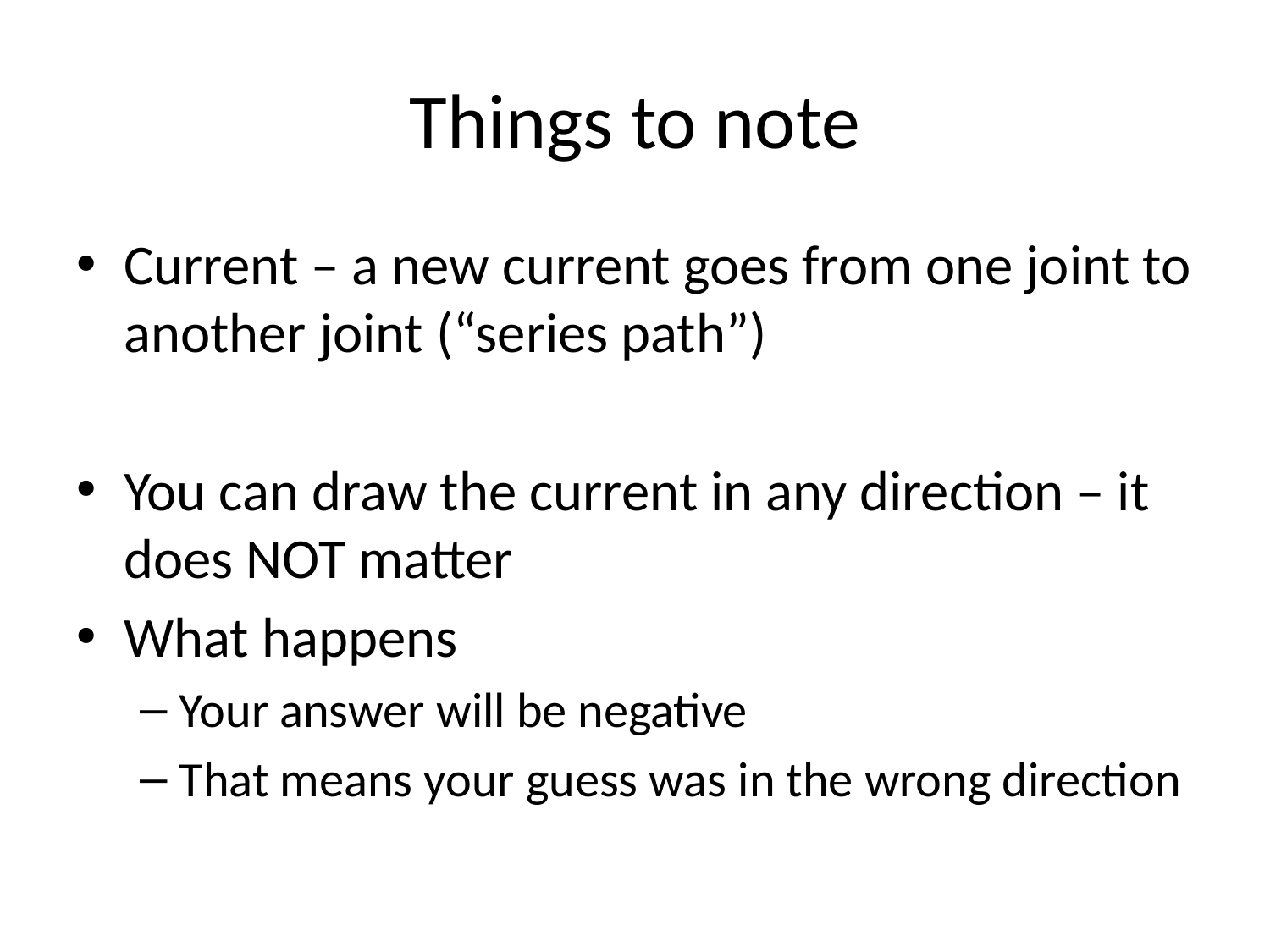

# Things to note
Current – a new current goes from one joint to another joint (“series path”)

You can draw the current in any direction – it does NOT matter
What happens
Your answer will be negative
That means your guess was in the wrong direction